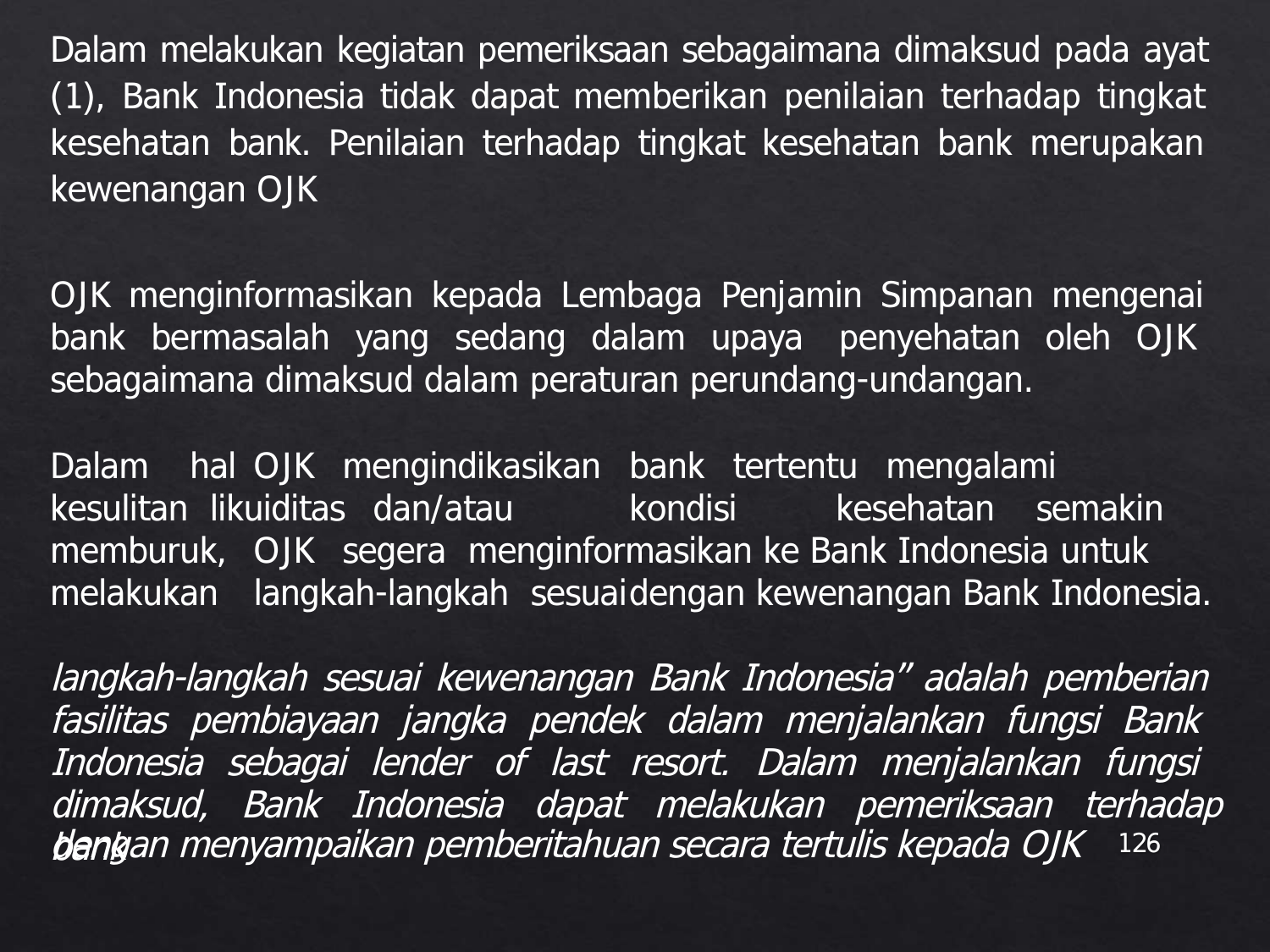

# Dalam melakukan kegiatan pemeriksaan sebagaimana dimaksud pada ayat  (1), Bank Indonesia tidak dapat memberikan penilaian terhadap tingkat  kesehatan bank. Penilaian terhadap tingkat kesehatan bank merupakan  kewenangan OJK
OJK menginformasikan kepada Lembaga Penjamin Simpanan mengenai  bank bermasalah yang sedang dalam upaya penyehatan oleh OJK  sebagaimana dimaksud dalam peraturan perundang-undangan.

Dalam	 hal	OJK	mengindikasikan	bank	tertentu	mengalami	kesulitan  likuiditas	dan/atau	kondisi	kesehatan	semakin	memburuk,	OJK	segera  menginformasikan ke Bank Indonesia untuk melakukan	langkah-langkah  sesuai	dengan kewenangan Bank Indonesia.

langkah-langkah sesuai kewenangan Bank Indonesia” adalah pemberian  fasilitas pembiayaan jangka pendek dalam menjalankan fungsi Bank  Indonesia sebagai lender of last resort. Dalam menjalankan fungsi  dimaksud, Bank Indonesia dapat melakukan pemeriksaan terhadap bank

dengan menyampaikan pemberitahuan secara tertulis kepada OJK
126